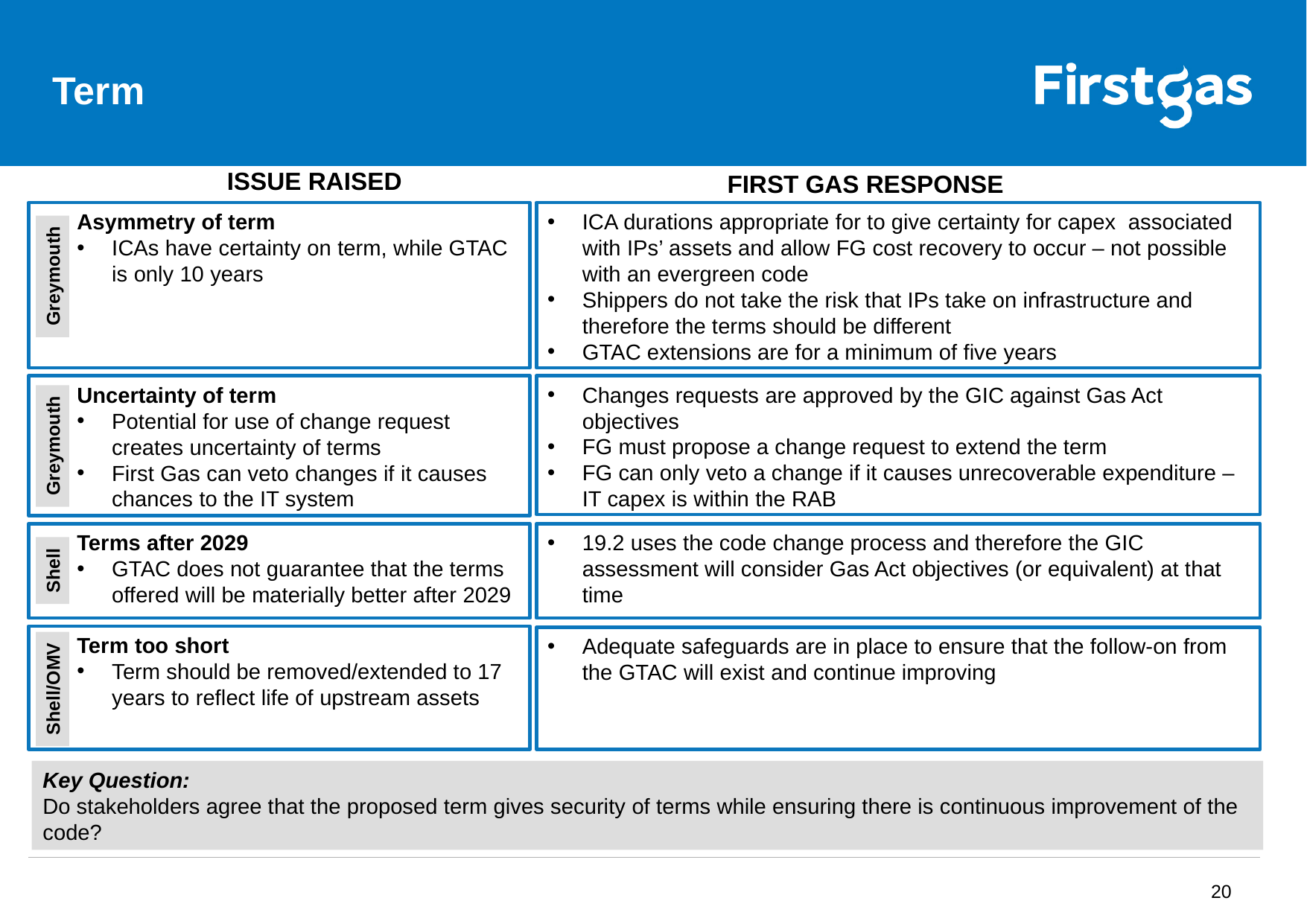

# Term
ISSUE RAISED
FIRST GAS RESPONSE
Asymmetry of term
ICAs have certainty on term, while GTAC is only 10 years
ICA durations appropriate for to give certainty for capex  associated with IPs’ assets and allow FG cost recovery to occur – not possible with an evergreen code
Shippers do not take the risk that IPs take on infrastructure and therefore the terms should be different
GTAC extensions are for a minimum of five years
Greymouth
Uncertainty of term
Potential for use of change request creates uncertainty of terms
First Gas can veto changes if it causes chances to the IT system
Changes requests are approved by the GIC against Gas Act objectives
FG must propose a change request to extend the term
FG can only veto a change if it causes unrecoverable expenditure – IT capex is within the RAB
Greymouth
Terms after 2029
GTAC does not guarantee that the terms offered will be materially better after 2029
19.2 uses the code change process and therefore the GIC assessment will consider Gas Act objectives (or equivalent) at that time
Shell
Term too short
Term should be removed/extended to 17 years to reflect life of upstream assets
Adequate safeguards are in place to ensure that the follow-on from the GTAC will exist and continue improving
Shell/OMV
Key Question:
Do stakeholders agree that the proposed term gives security of terms while ensuring there is continuous improvement of the code?